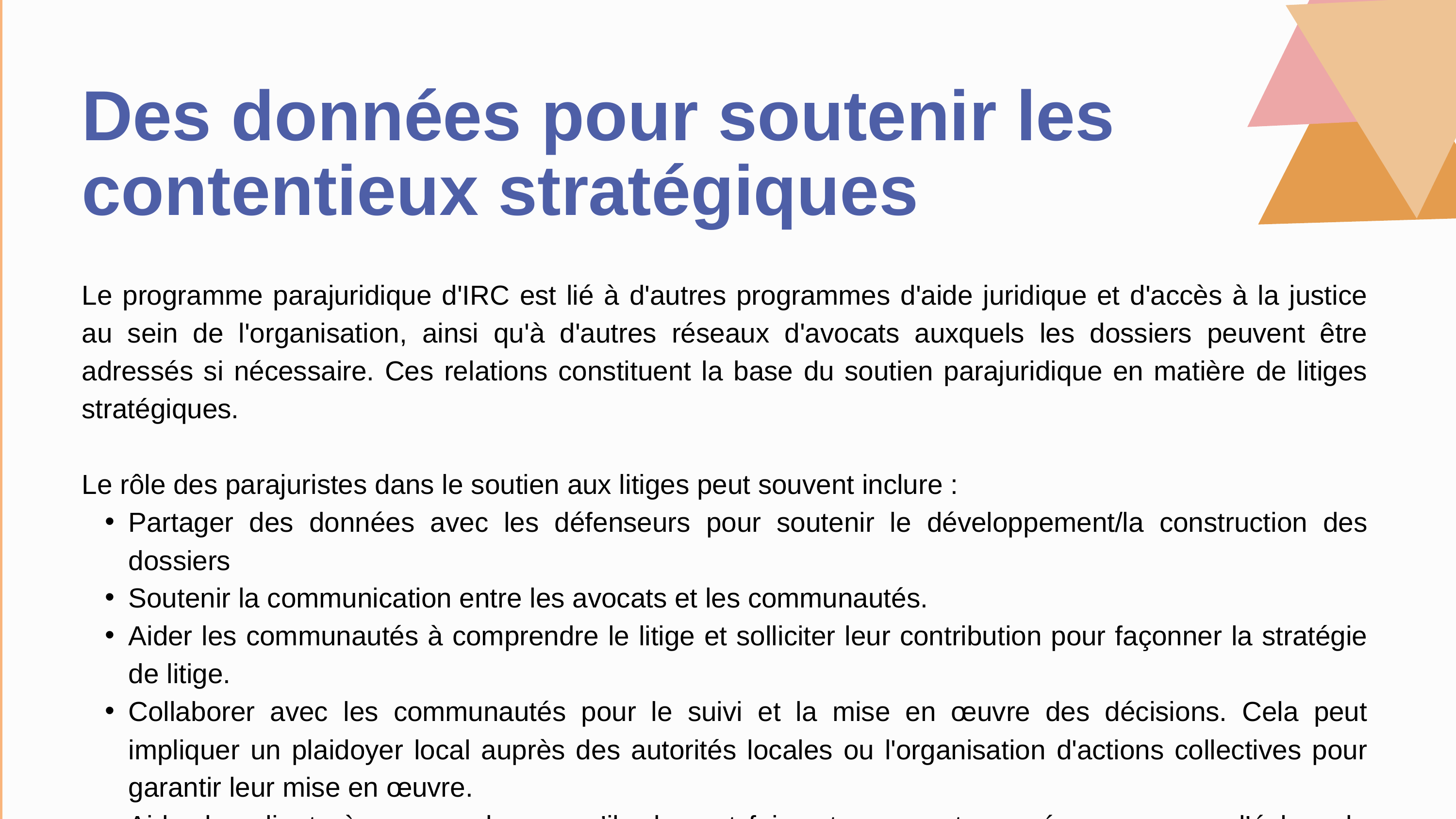

Des données pour soutenir les contentieux stratégiques

Le programme parajuridique d'IRC est lié à d'autres programmes d'aide juridique et d'accès à la justice au sein de l'organisation, ainsi qu'à d'autres réseaux d'avocats auxquels les dossiers peuvent être adressés si nécessaire. Ces relations constituent la base du soutien parajuridique en matière de litiges stratégiques.

Le rôle des parajuristes dans le soutien aux litiges peut souvent inclure :
Partager des données avec les défenseurs pour soutenir le développement/la construction des dossiers
Soutenir la communication entre les avocats et les communautés.
Aider les communautés à comprendre le litige et solliciter leur contribution pour façonner la stratégie de litige.
Collaborer avec les communautés pour le suivi et la mise en œuvre des décisions. Cela peut impliquer un plaidoyer local auprès des autorités locales ou l'organisation d'actions collectives pour garantir leur mise en œuvre.
Aider les clients à comprendre ce qu’ils devront faire et comment se préparer en cas d’échec de l’affaire.
Accompagner les justiciables au tribunal et leur expliquer le processus.